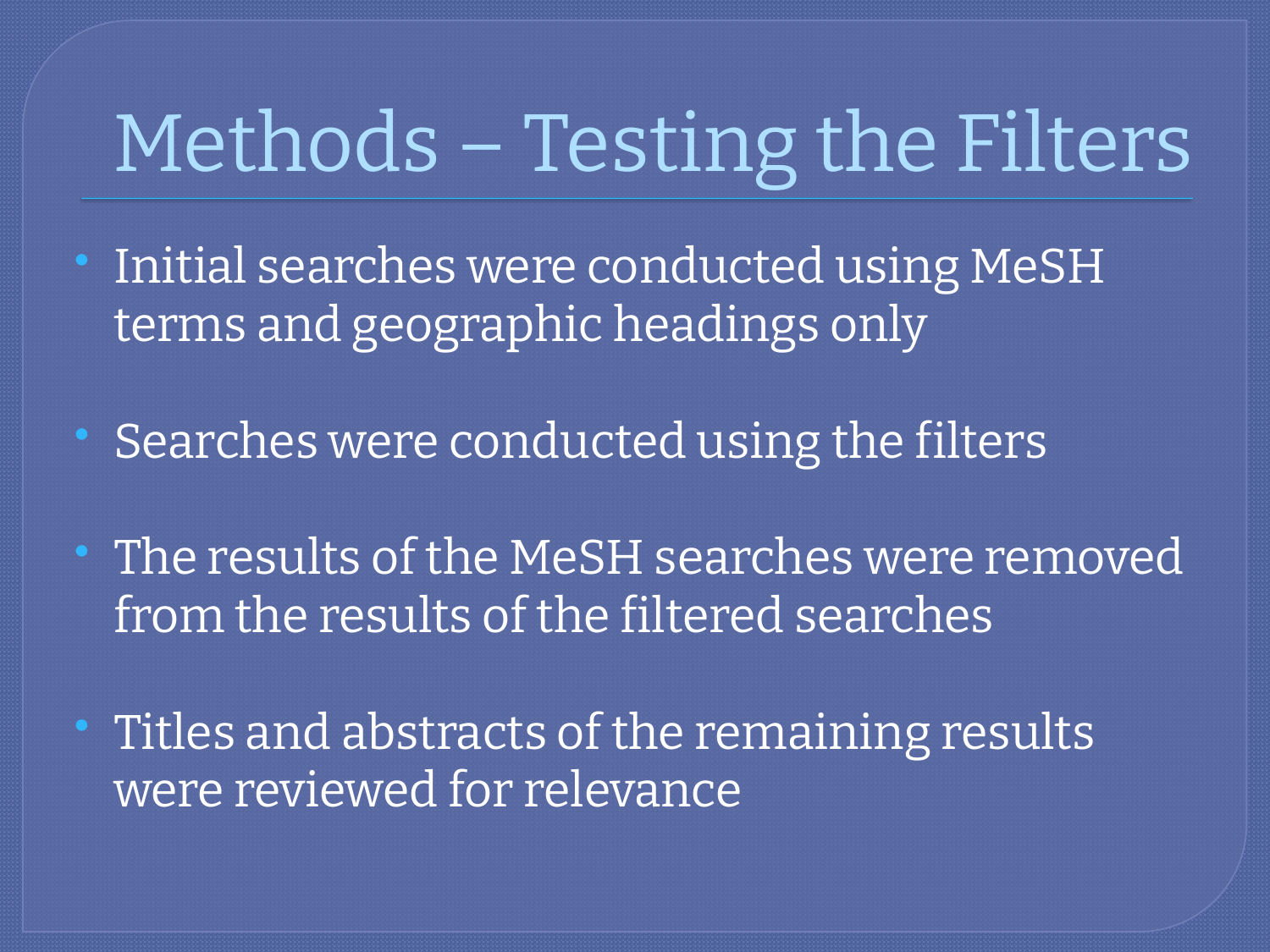

# Methods – Testing the Filters
Initial searches were conducted using MeSH terms and geographic headings only

Searches were conducted using the filters

The results of the MeSH searches were removed from the results of the filtered searches

Titles and abstracts of the remaining results were reviewed for relevance